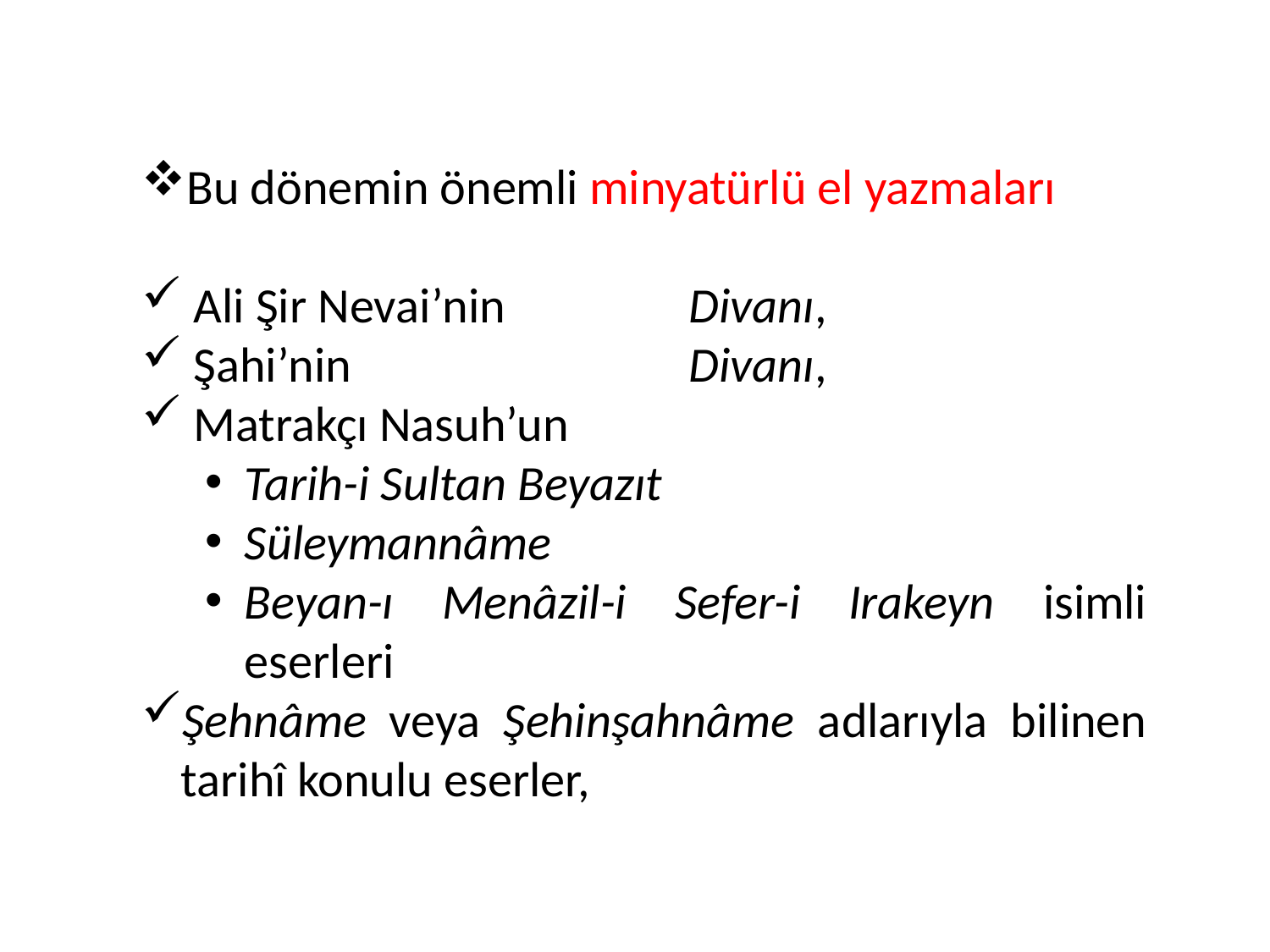

Bu dönemin önemli minyatürlü el yazmaları

 Ali Şir Nevai’nin 		Divanı,
 Şahi’nin 			Divanı,
 Matrakçı Nasuh’un
Tarih-i Sultan Beyazıt
Süleymannâme
Beyan-ı Menâzil-i Sefer-i Irakeyn isimli eserleri
Şehnâme veya Şehinşahnâme adlarıyla bilinen tarihî konulu eserler,